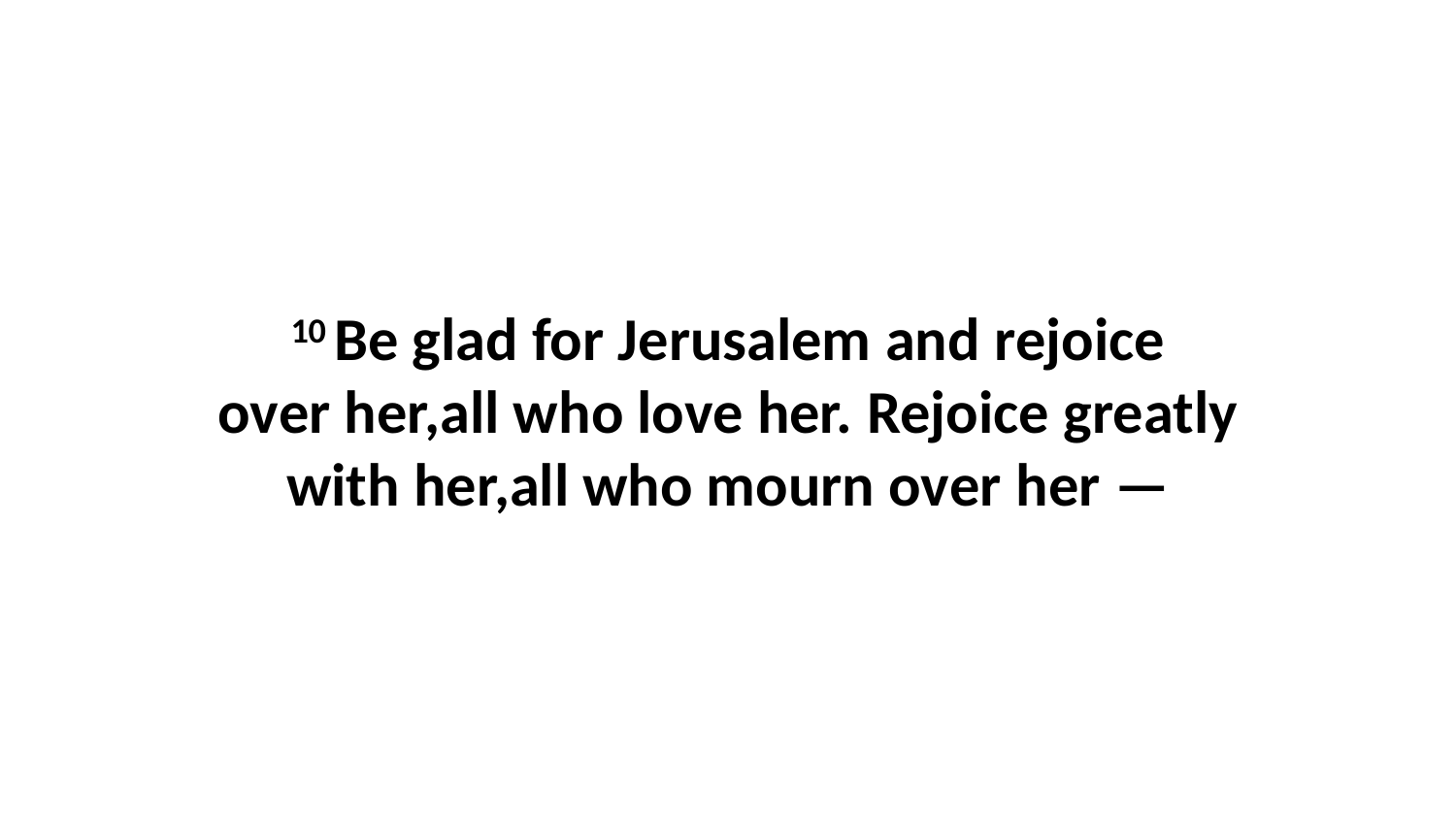

10 Be glad for Jerusalem and rejoice over her,all who love her. Rejoice greatly with her,all who mourn over her —